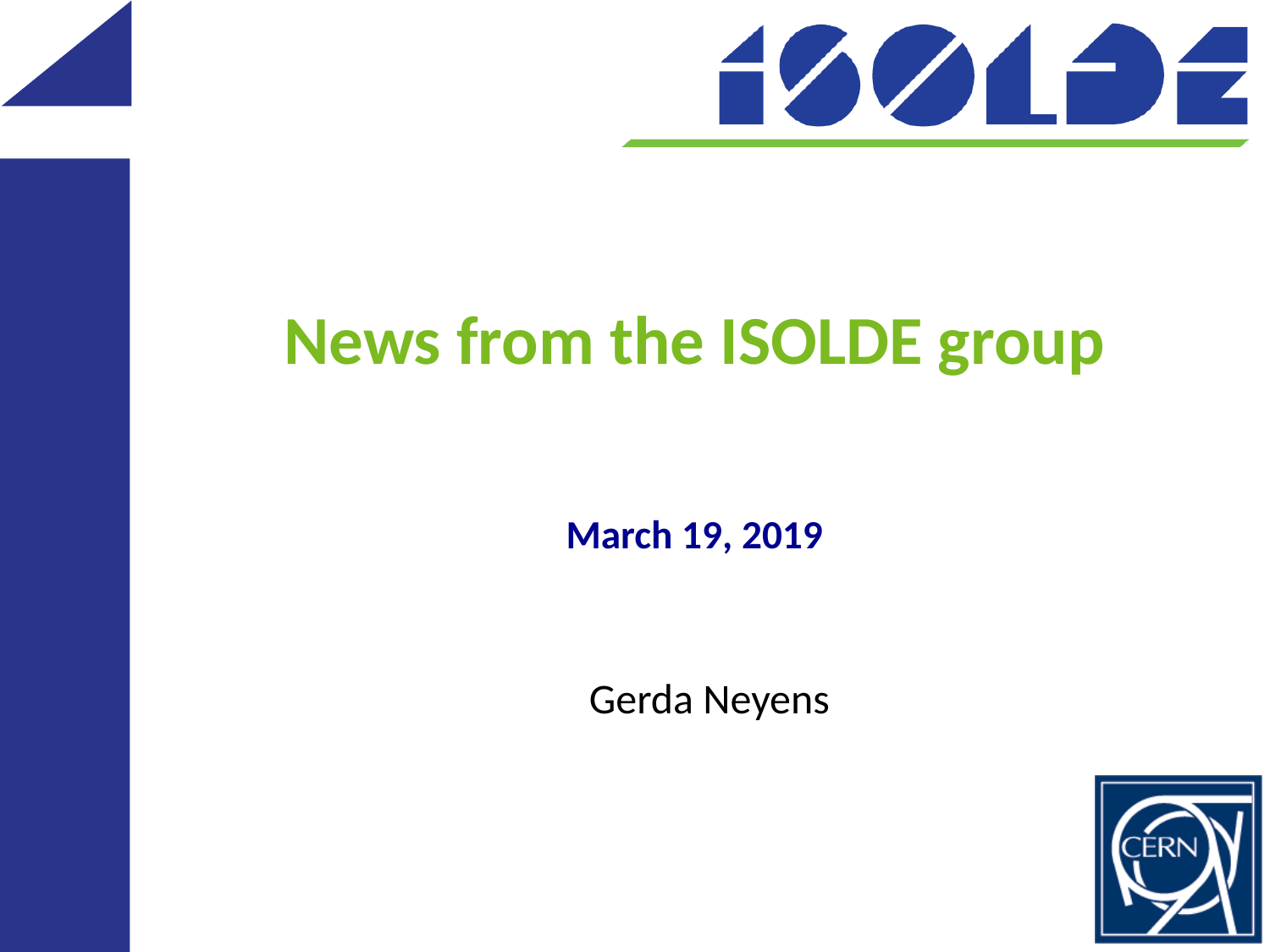

# News from the ISOLDE group March 19, 2019
Gerda Neyens